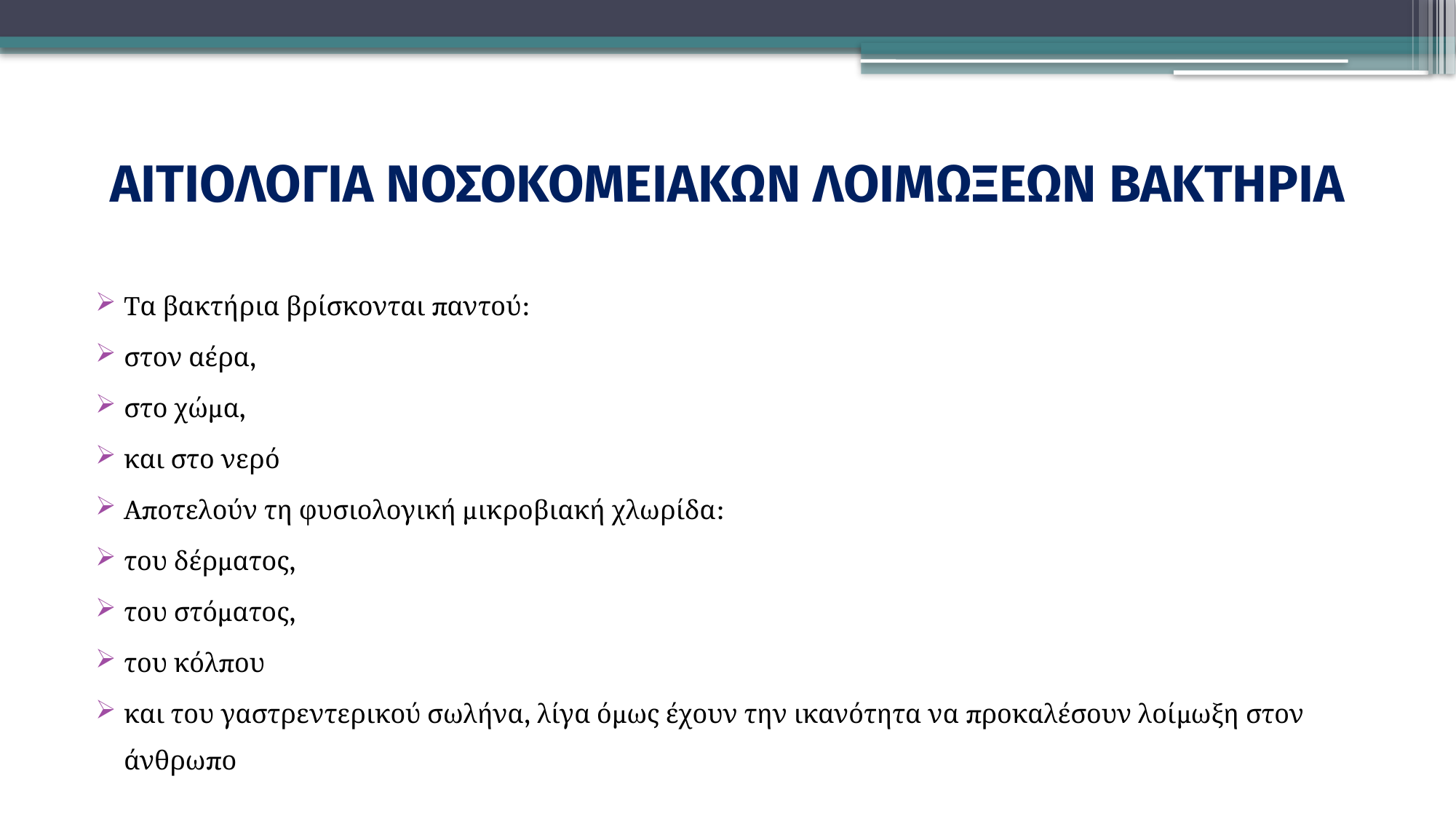

# ΑΙΤΙΟΛΟΓΙΑ ΝΟΣΟΚΟΜΕΙΑΚΩΝ ΛΟΙΜΩΞΕΩΝ ΒΑΚΤΗΡΙΑ
Τα βακτήρια βρίσκονται παντού:
στον αέρα,
στο χώμα,
και στο νερό
Αποτελούν τη φυσιολογική μικροβιακή χλωρίδα:
του δέρματος,
του στόματος,
του κόλπου
και του γαστρεντερικού σωλήνα, λίγα όμως έχουν την ικανότητα να προκαλέσουν λοίμωξη στον άνθρωπο